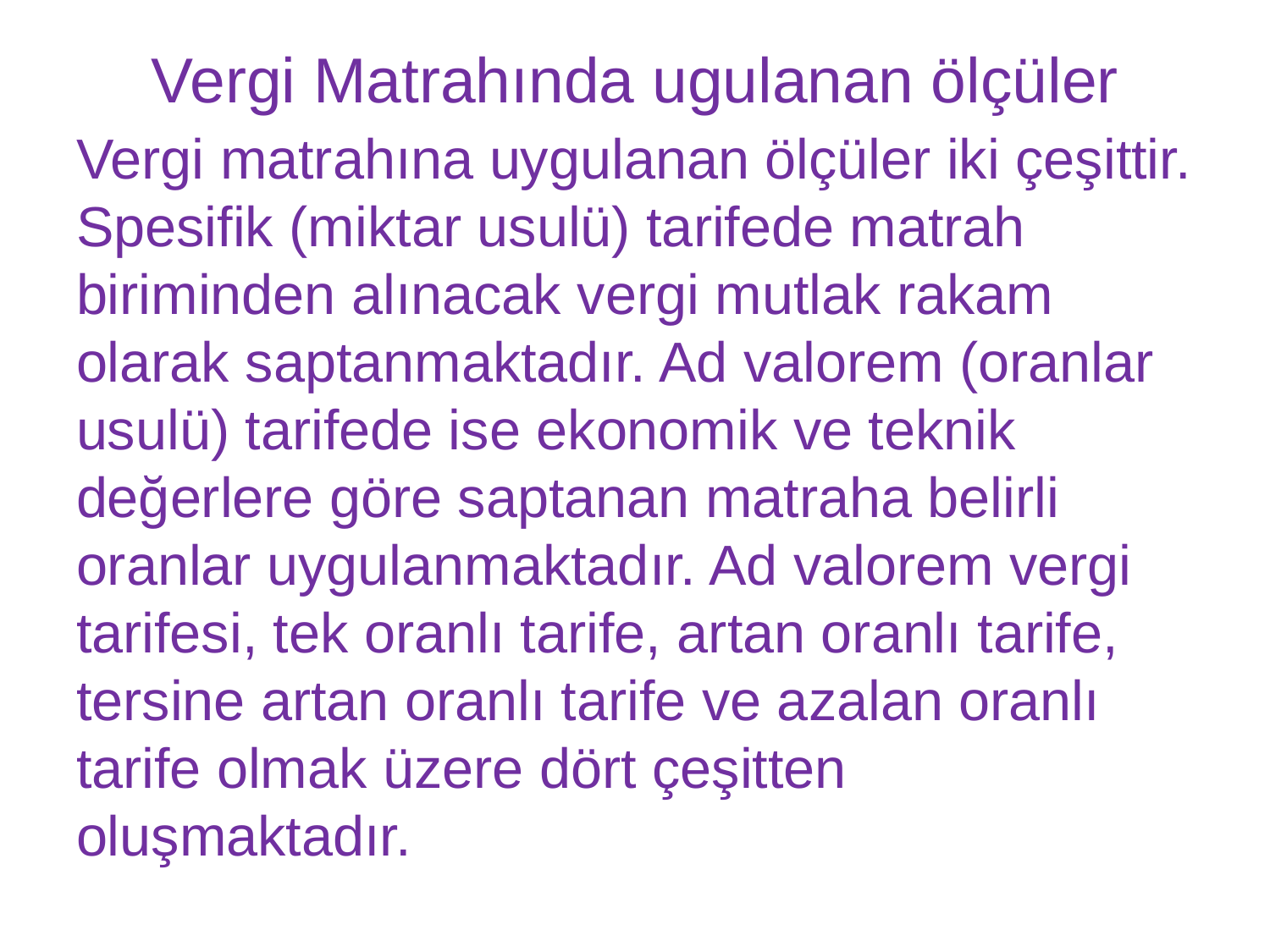

# Vergi Matrahında ugulanan ölçüler
Vergi matrahına uygulanan ölçüler iki çeşittir. Spesifik (miktar usulü) tarifede matrah biriminden alınacak vergi mutlak rakam olarak saptanmaktadır. Ad valorem (oranlar usulü) tarifede ise ekonomik ve teknik değerlere göre saptanan matraha belirli oranlar uygulanmaktadır. Ad valorem vergi tarifesi, tek oranlı tarife, artan oranlı tarife, tersine artan oranlı tarife ve azalan oranlı tarife olmak üzere dört çeşitten oluşmaktadır.